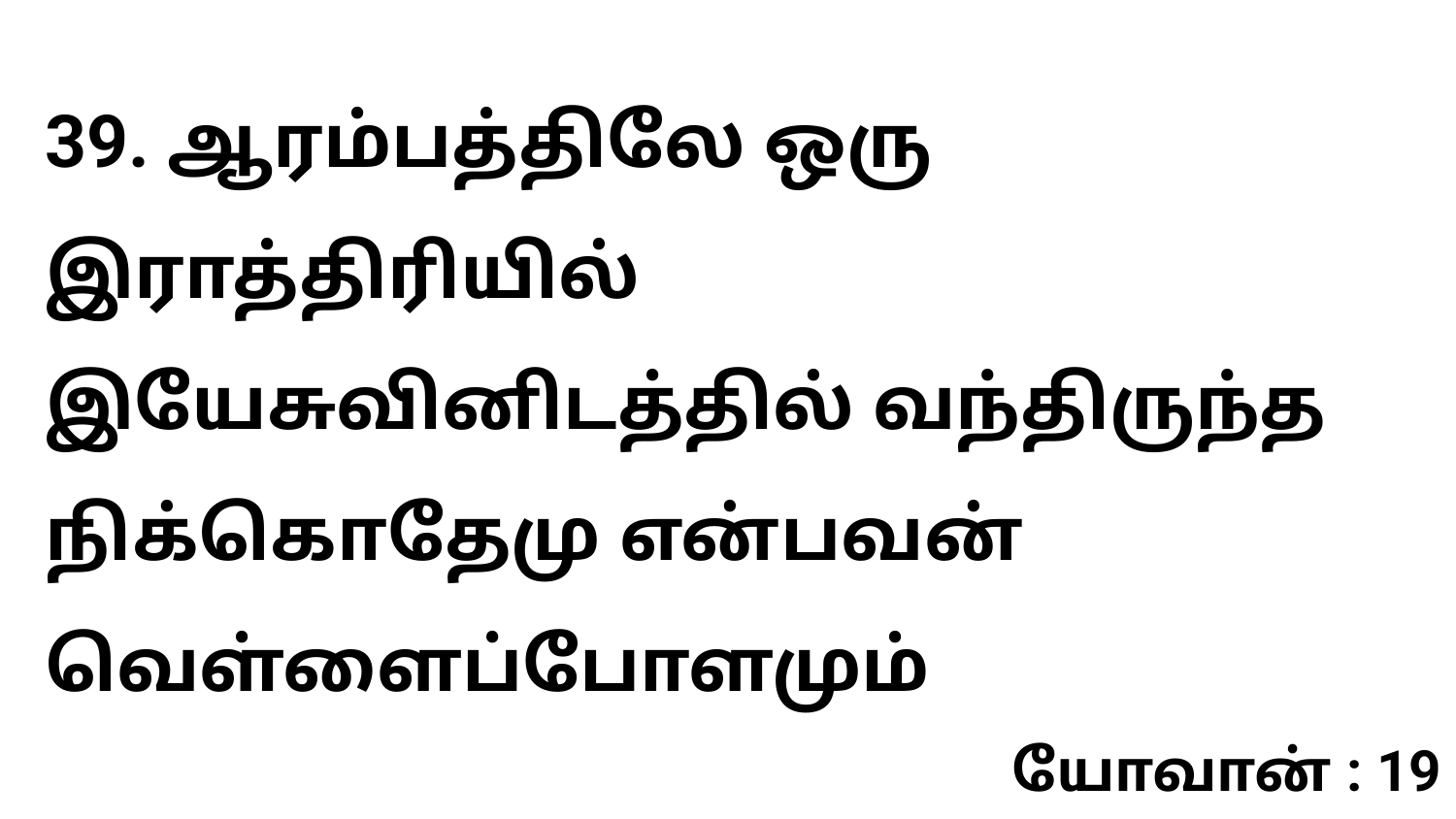

39. ஆரம்பத்திலே ஒரு இராத்திரியில் இயேசுவினிடத்தில் வந்திருந்த நிக்கொதேமு என்பவன் வெள்ளைப்போளமும்
யோவான் : 19